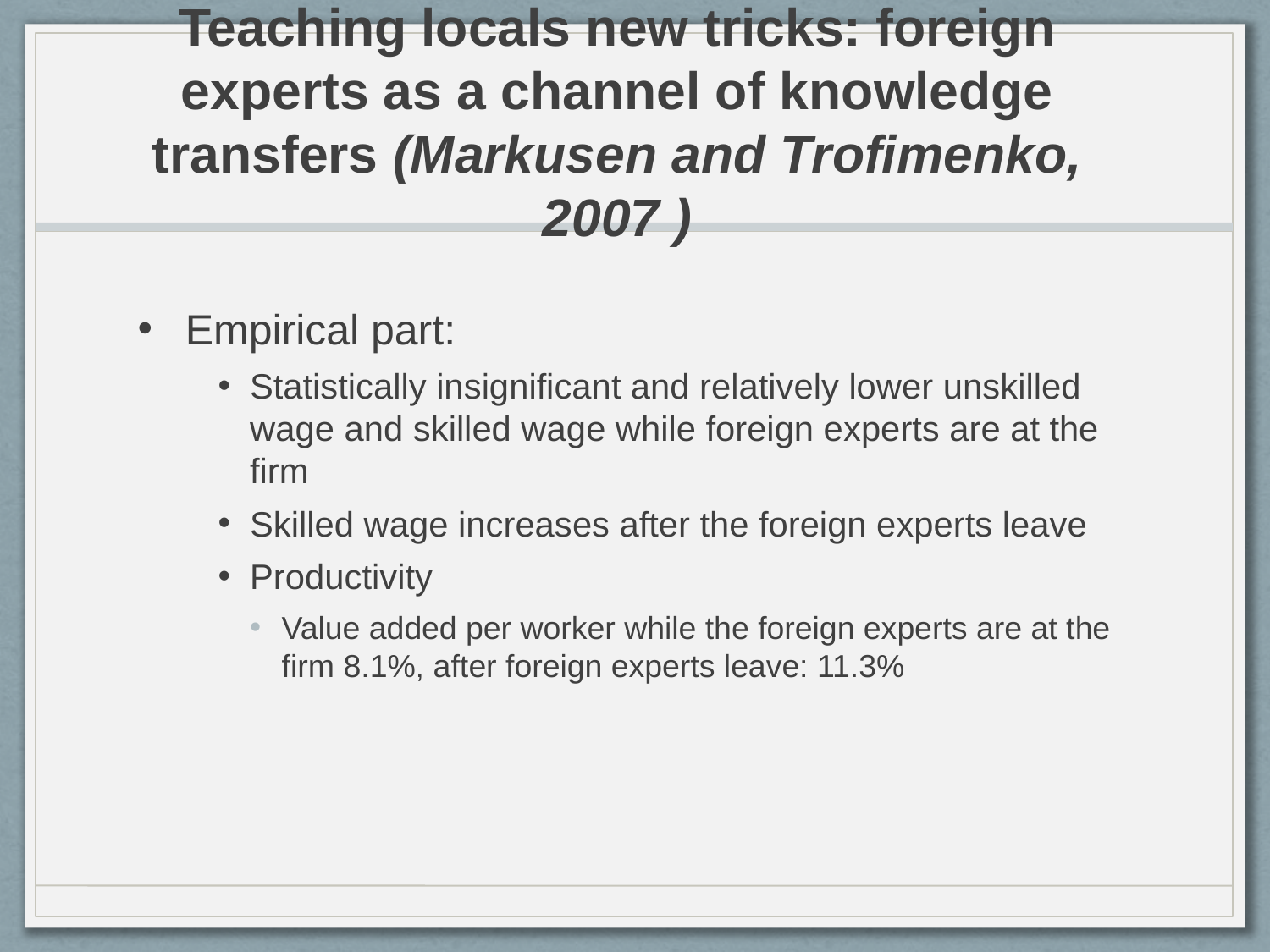

# Teaching locals new tricks: foreign experts as a channel of knowledge transfers (Markusen and Trofimenko, 2007 )
Empirical part:
Statistically insignificant and relatively lower unskilled wage and skilled wage while foreign experts are at the firm
Skilled wage increases after the foreign experts leave
Productivity
Value added per worker while the foreign experts are at the firm 8.1%, after foreign experts leave: 11.3%